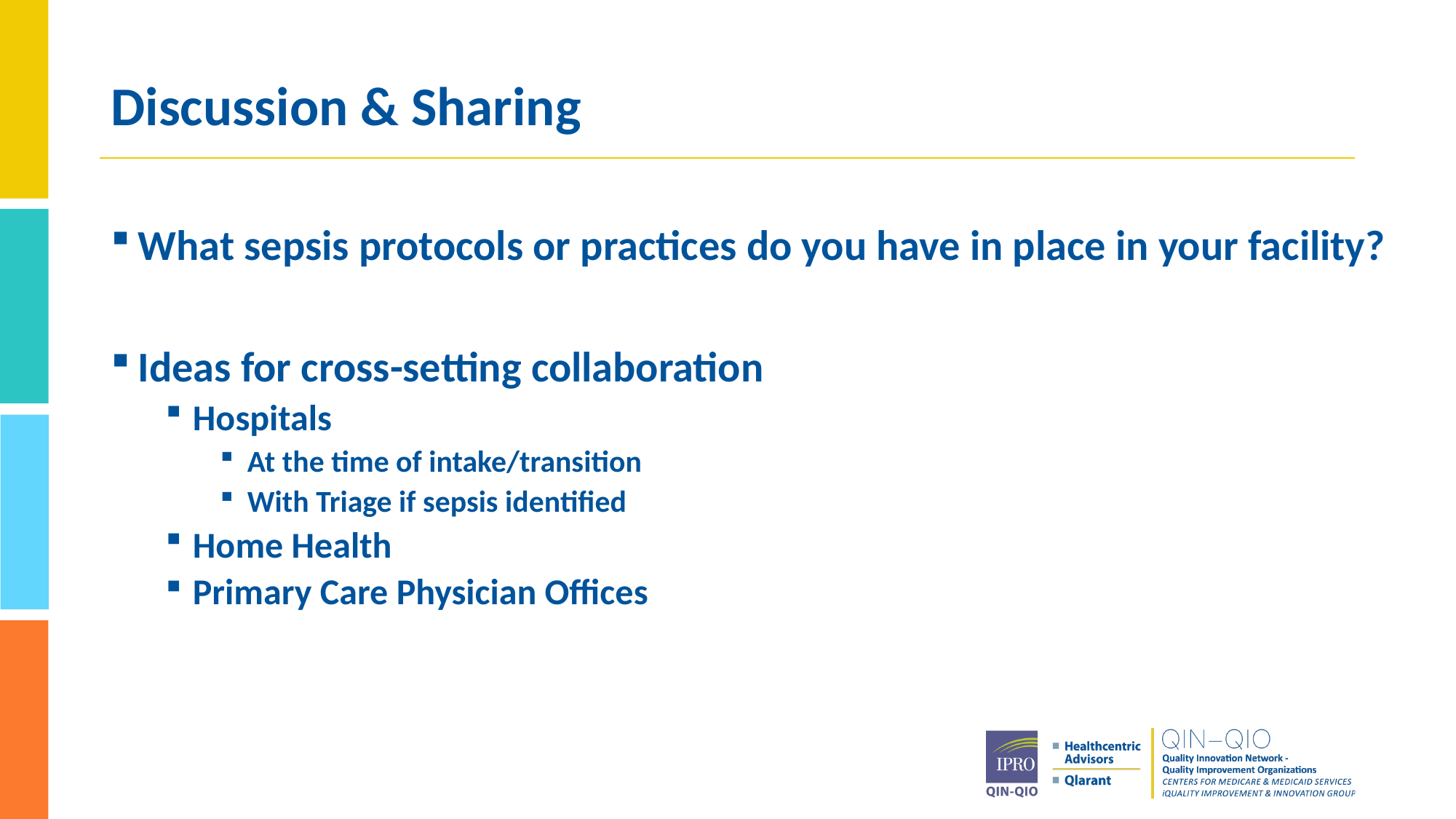

# Discussion & Sharing
What sepsis protocols or practices do you have in place in your facility?

Ideas for cross-setting collaboration
Hospitals
At the time of intake/transition
With Triage if sepsis identified
Home Health
Primary Care Physician Offices